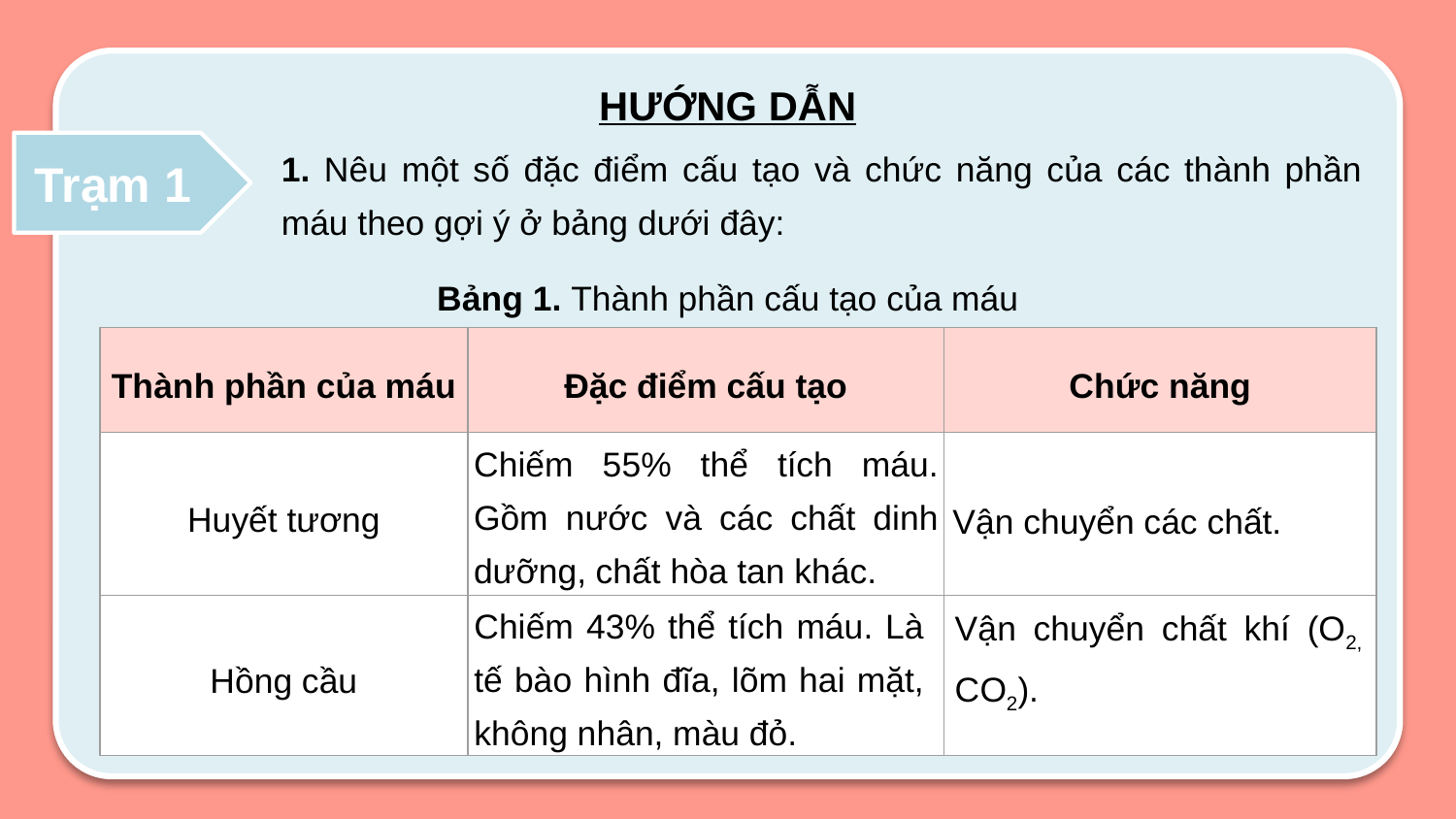

HƯỚNG DẪN

1. Nêu một số đặc điểm cấu tạo và chức năng của các thành phần máu theo gợi ý ở bảng dưới đây:
Trạm 1
Bảng 1. Thành phần cấu tạo của máu
| Thành phần của máu | Đặc điểm cấu tạo | Chức năng |
| --- | --- | --- |
| Huyết tương |  |  |
| Hồng cầu |  |  |
Chiếm 55% thể tích máu. Gồm nước và các chất dinh dưỡng, chất hòa tan khác.
Vận chuyển các chất.
Chiếm 43% thể tích máu. Là tế bào hình đĩa, lõm hai mặt, không nhân, màu đỏ.
Vận chuyển chất khí (O2, CO2).